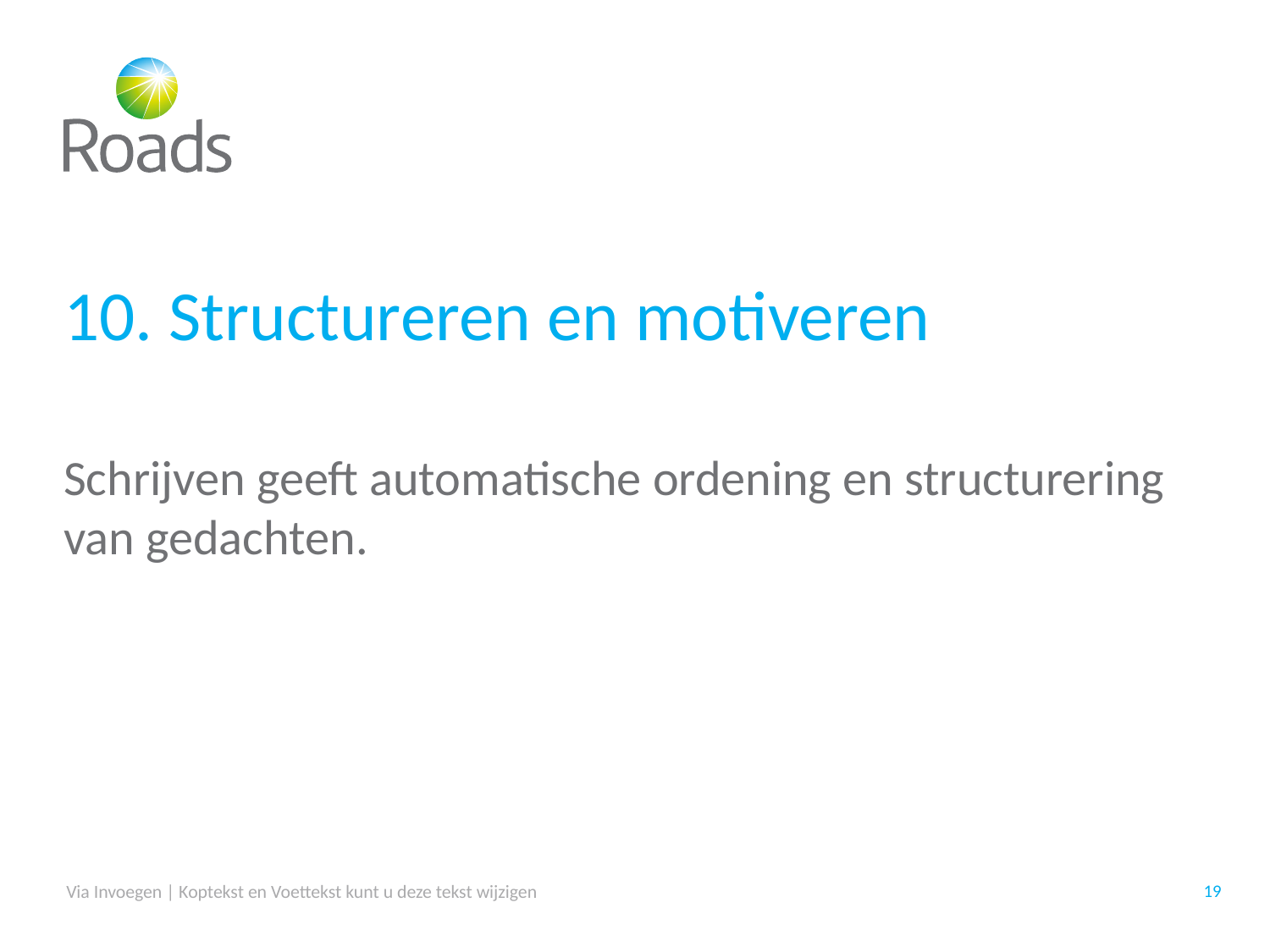

# 10. Structureren en motiveren
Schrijven geeft automatische ordening en structurering van gedachten.
Via Invoegen | Koptekst en Voettekst kunt u deze tekst wijzigen
19